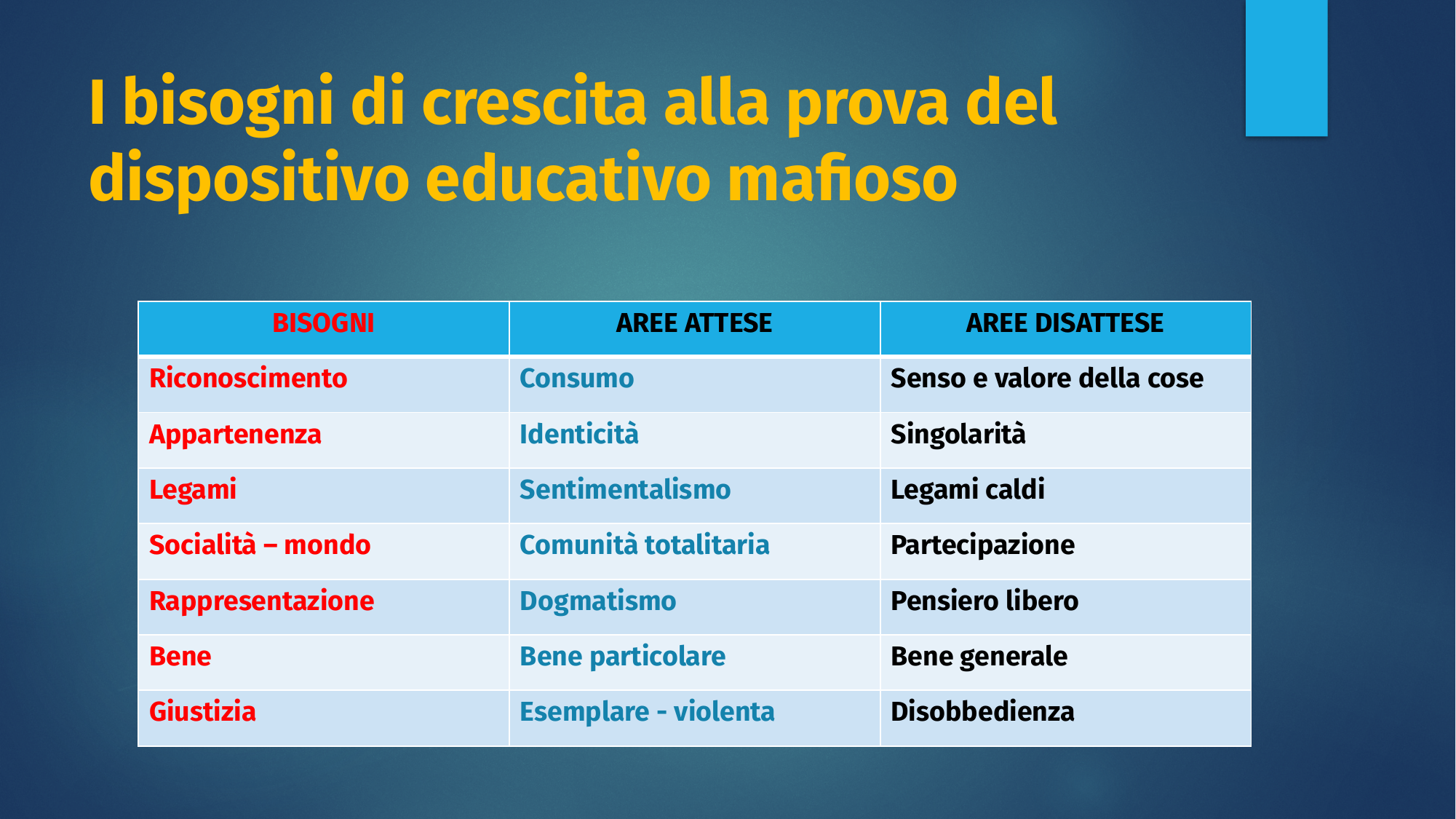

# I bisogni di crescita alla prova del dispositivo educativo mafioso
| BISOGNI | AREE ATTESE | AREE DISATTESE |
| --- | --- | --- |
| Riconoscimento | Consumo | Senso e valore della cose |
| Appartenenza | Identicità | Singolarità |
| Legami | Sentimentalismo | Legami caldi |
| Socialità – mondo | Comunità totalitaria | Partecipazione |
| Rappresentazione | Dogmatismo | Pensiero libero |
| Bene | Bene particolare | Bene generale |
| Giustizia | Esemplare - violenta | Disobbedienza |